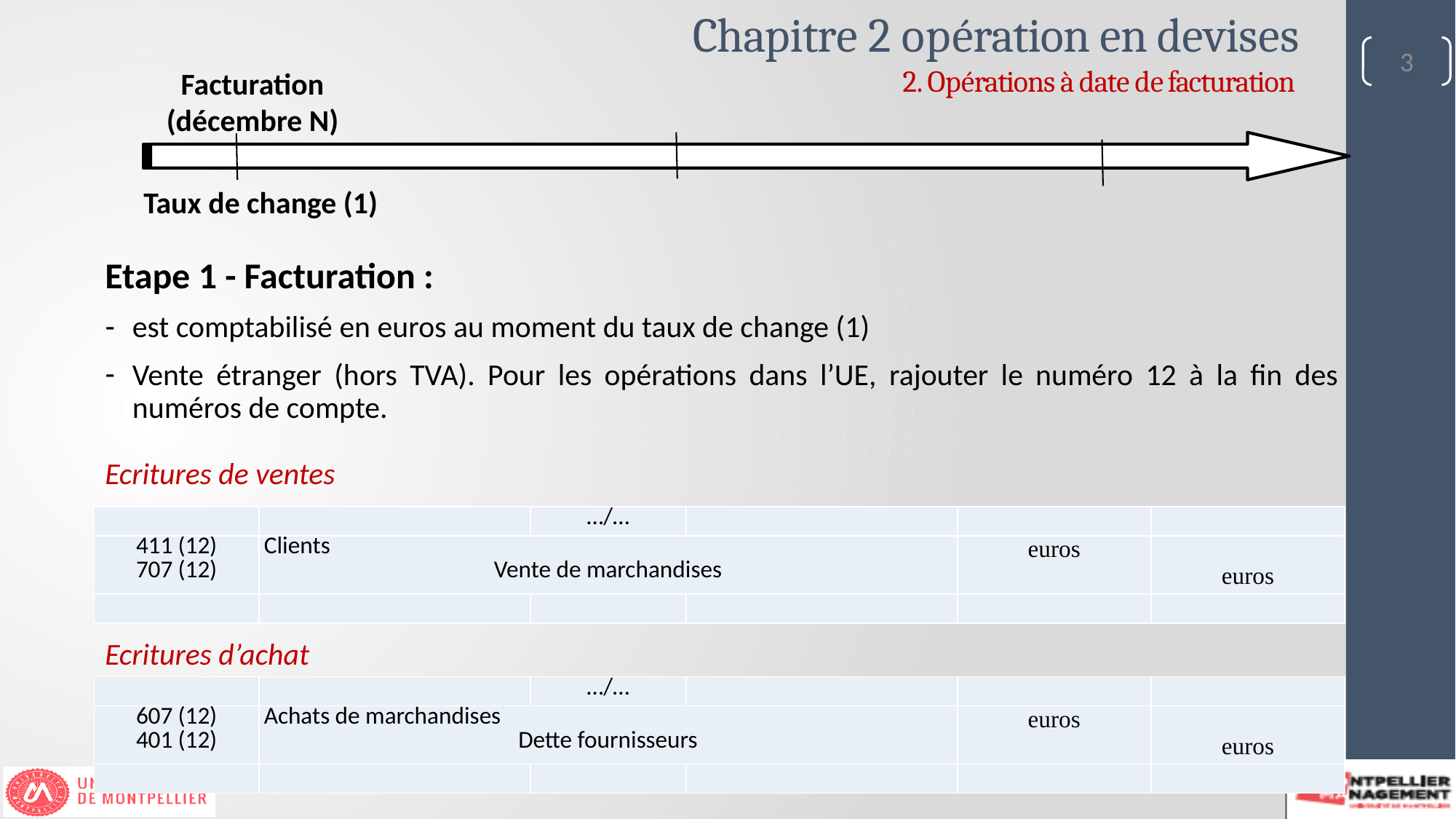

Chapitre 2 opération en devises
2. Opérations à date de facturation

3
Facturation (décembre N)

Taux de change (1)
Etape 1 - Facturation :
est comptabilisé en euros au moment du taux de change (1)
Vente étranger (hors TVA). Pour les opérations dans l’UE, rajouter le numéro 12 à la fin des numéros de compte.

Ecritures de ventes

Ecritures d’achat
|  |  | …/… |  |  |  |
| --- | --- | --- | --- | --- | --- |
| 411 (12) 707 (12) | Clients Vente de marchandises |  |  | euros | euros |
|  |  |  |  |  |  |
|  |  | …/… |  |  |  |
| --- | --- | --- | --- | --- | --- |
| 607 (12) 401 (12) | Achats de marchandises Dette fournisseurs |  |  | euros | euros |
|  |  |  |  |  |  |